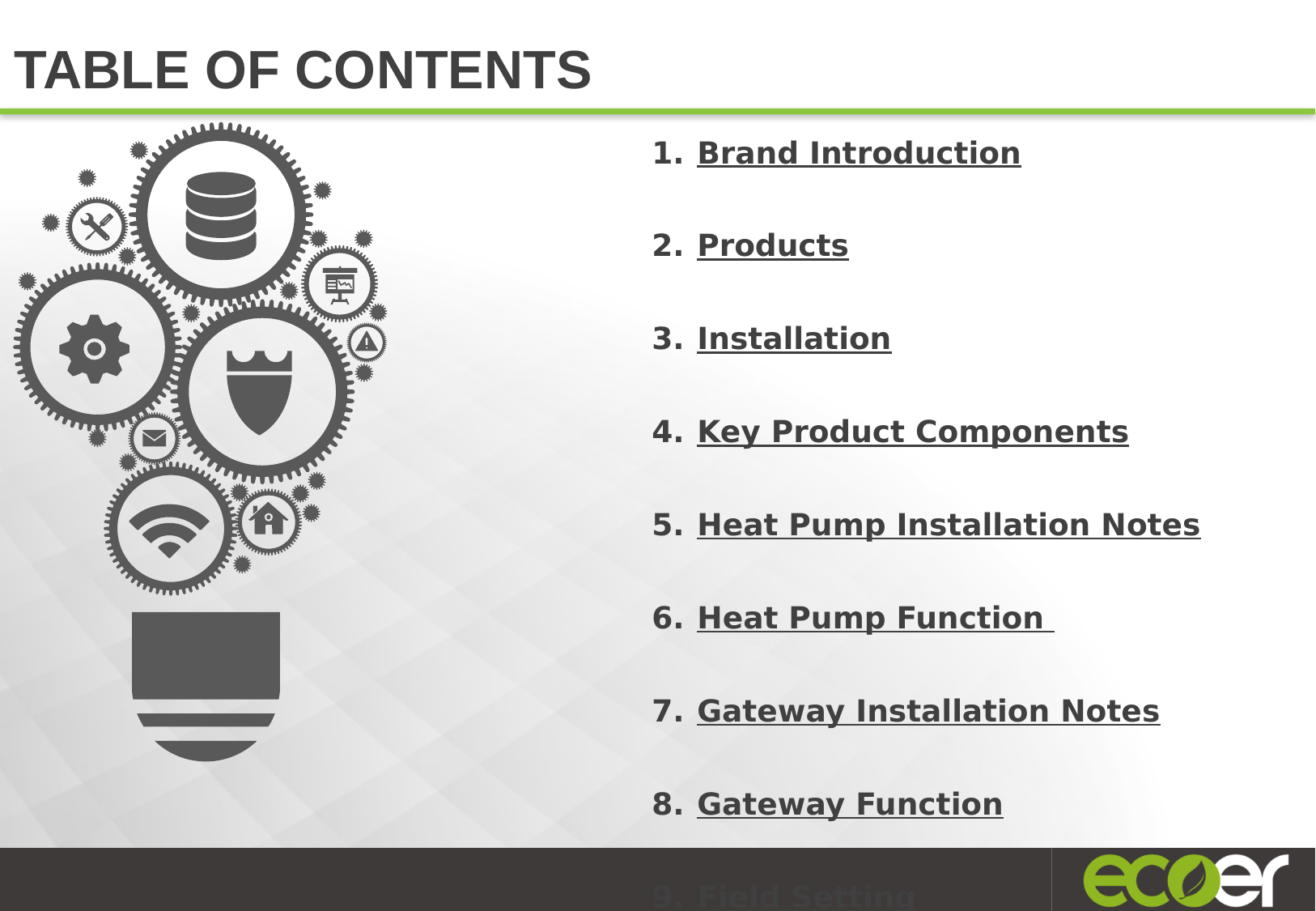

TABLE OF CONTENTS

Brand Introduction

Products

Installation

Key Product Components

Heat Pump Installation Notes

Heat Pump Function

Gateway Installation Notes

Gateway Function

Field Setting